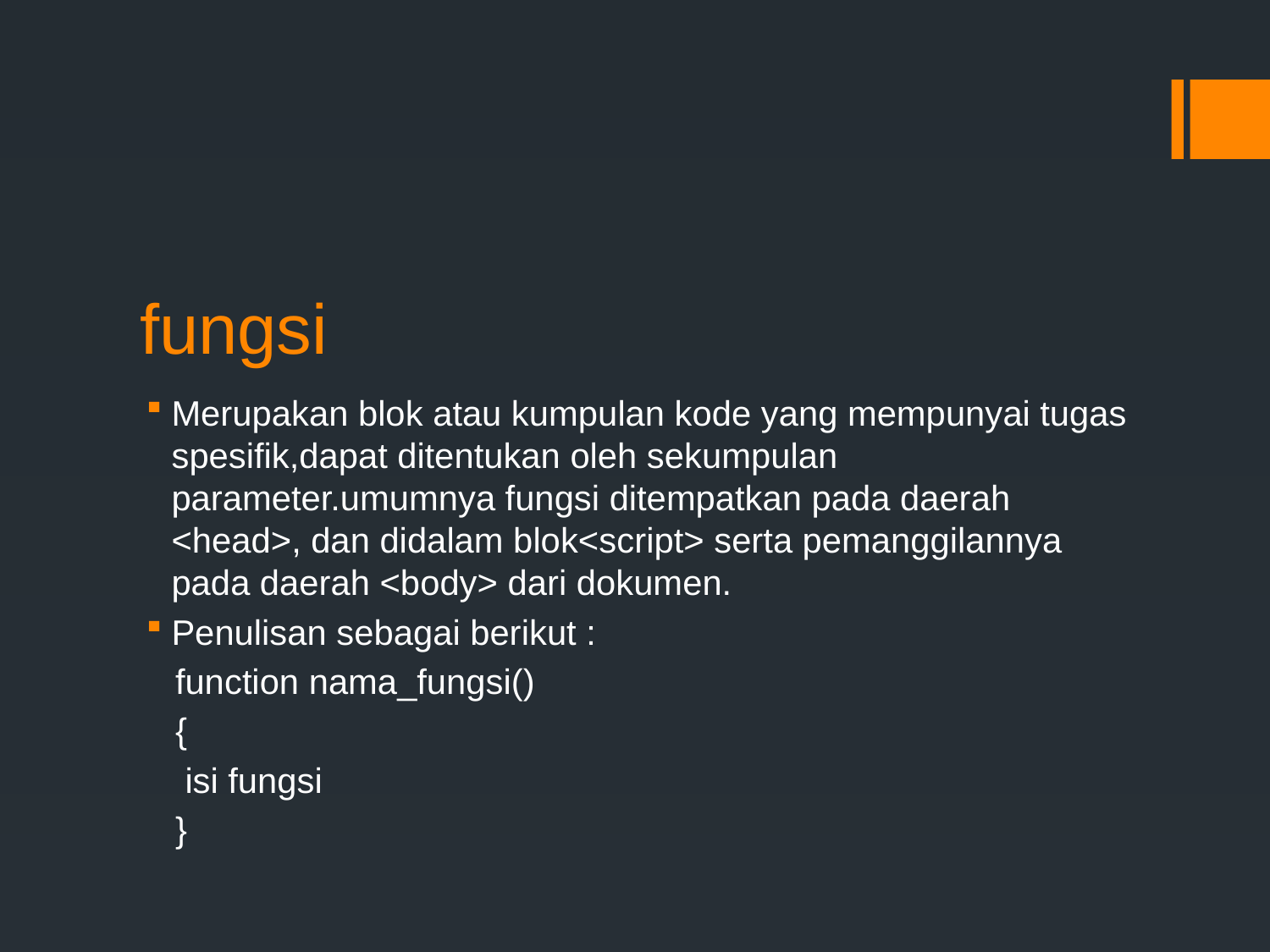

# fungsi
Merupakan blok atau kumpulan kode yang mempunyai tugas spesifik,dapat ditentukan oleh sekumpulan parameter.umumnya fungsi ditempatkan pada daerah <head>, dan didalam blok<script> serta pemanggilannya pada daerah <body> dari dokumen.
Penulisan sebagai berikut :
   function nama_fungsi()
   {
    isi fungsi
   }